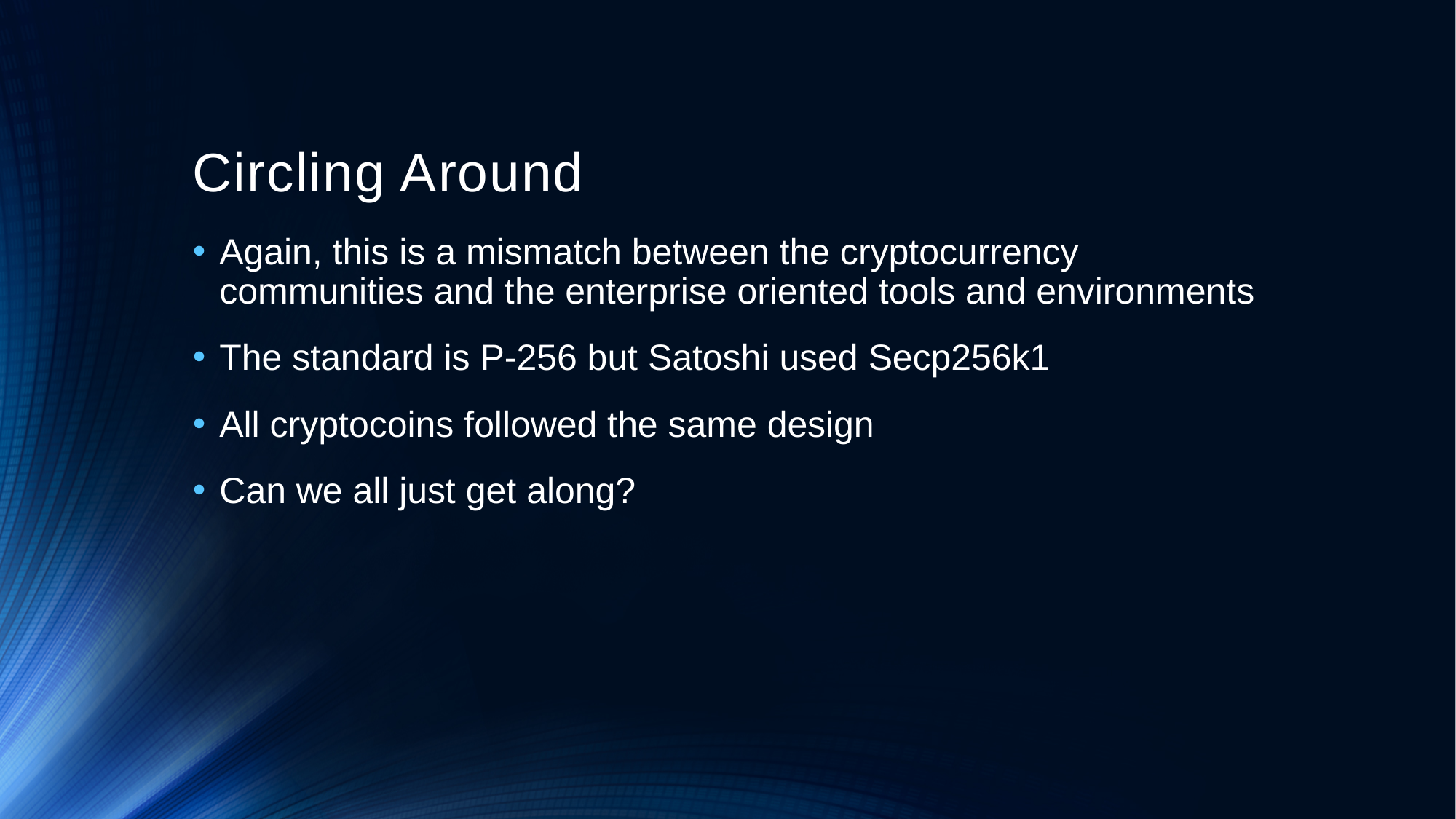

# Circling Around
Again, this is a mismatch between the cryptocurrency communities and the enterprise oriented tools and environments
The standard is P-256 but Satoshi used Secp256k1
All cryptocoins followed the same design
Can we all just get along?